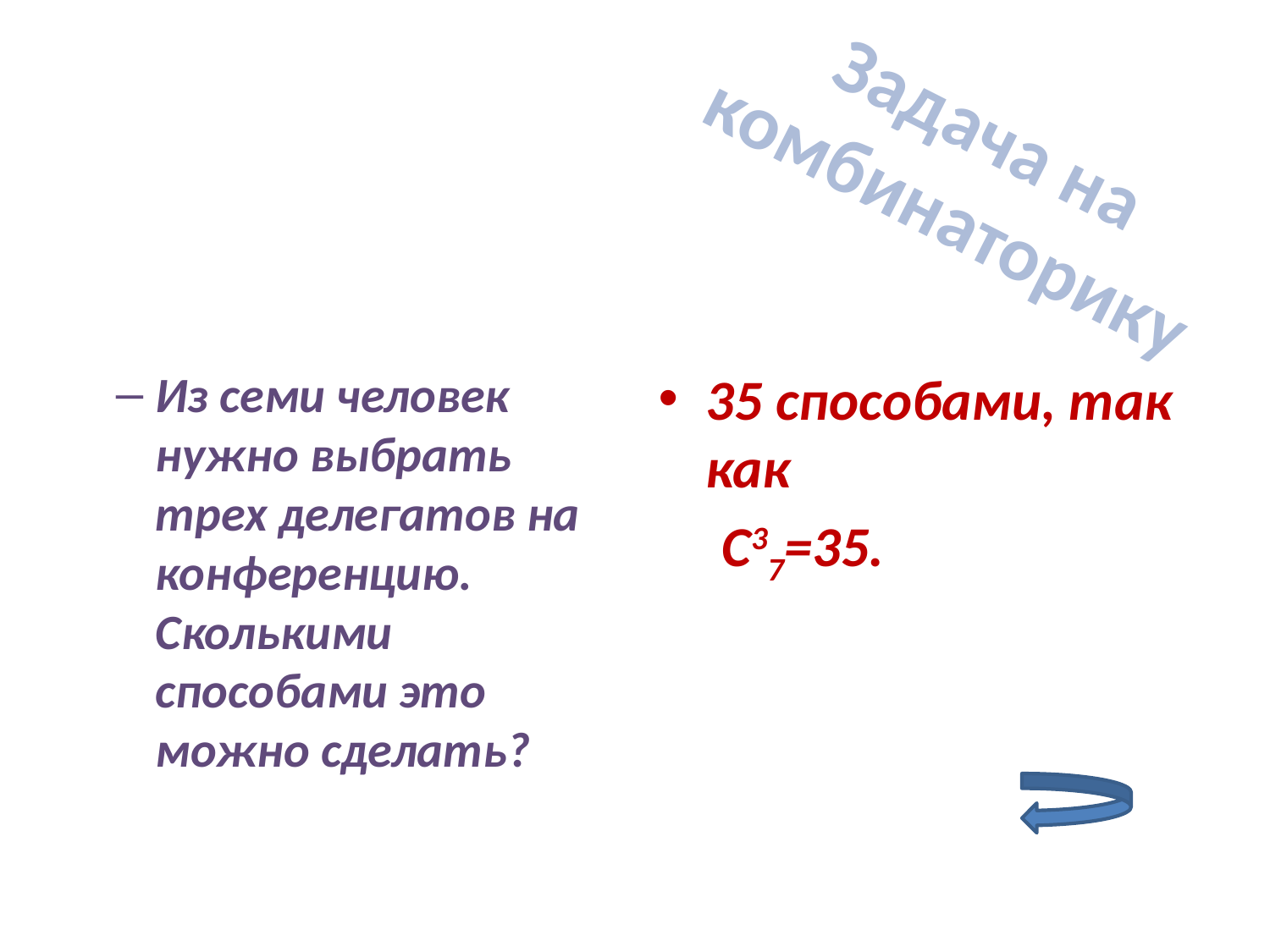

Задача на комбинаторику
Из семи человек нужно выбрать трех делегатов на конференцию. Сколькими способами это можно сделать?
35 способами, так как
     С37=35.